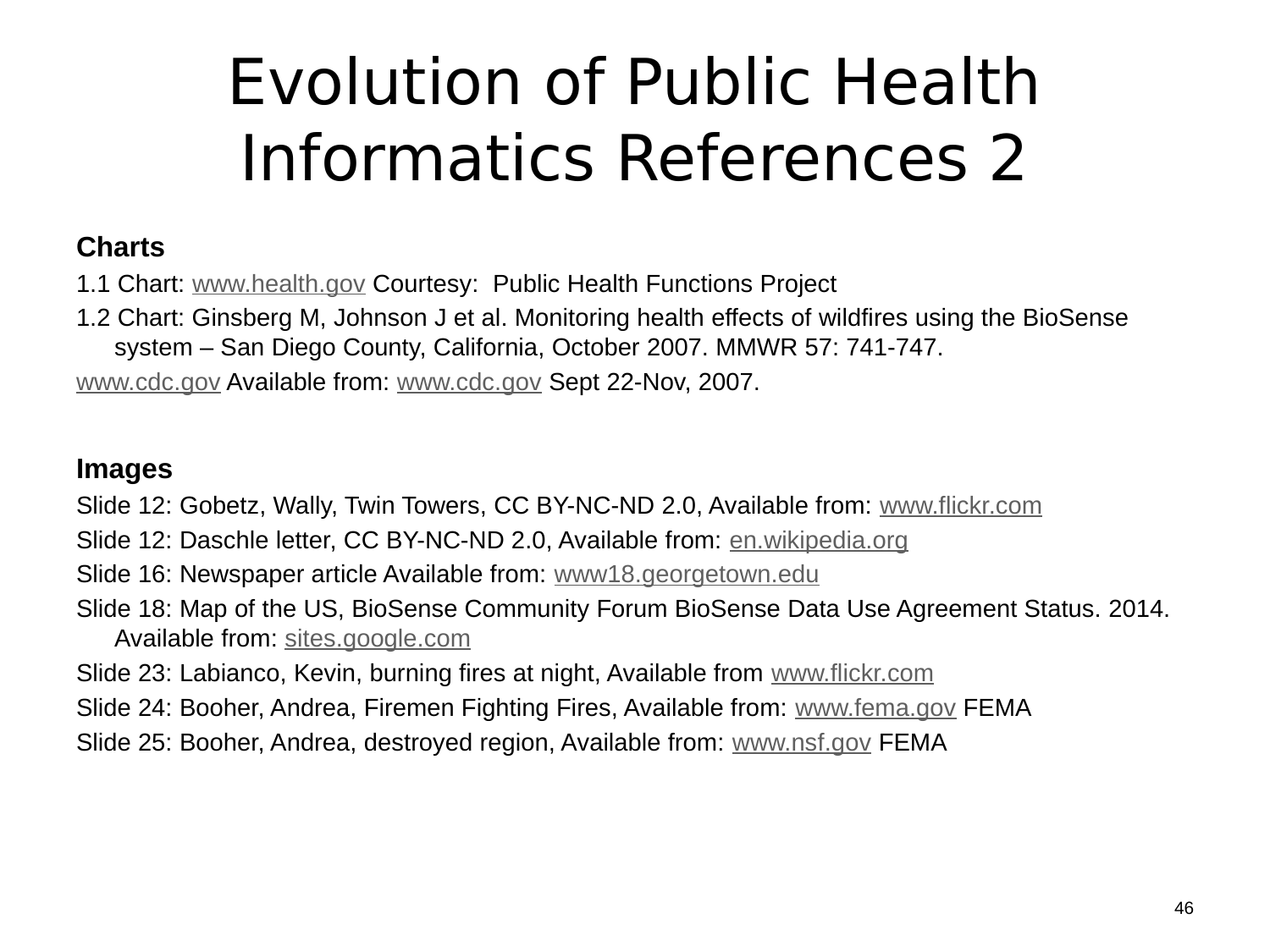

# Evolution of Public Health Informatics References 2
Charts
1.1 Chart: www.health.gov Courtesy:  Public Health Functions Project
1.2 Chart: Ginsberg M, Johnson J et al. Monitoring health effects of wildfires using the BioSense system – San Diego County, California, October 2007. MMWR 57: 741-747.
www.cdc.gov Available from: www.cdc.gov Sept 22-Nov, 2007.
Images
Slide 12: Gobetz, Wally, Twin Towers, CC BY-NC-ND 2.0, Available from: www.flickr.com
Slide 12: Daschle letter, CC BY-NC-ND 2.0, Available from: en.wikipedia.org
Slide 16: Newspaper article Available from: www18.georgetown.edu
Slide 18: Map of the US, BioSense Community Forum BioSense Data Use Agreement Status. 2014.  Available from: sites.google.com
Slide 23: Labianco, Kevin, burning fires at night, Available from www.flickr.com
Slide 24: Booher, Andrea, Firemen Fighting Fires, Available from: www.fema.gov FEMA
Slide 25: Booher, Andrea, destroyed region, Available from: www.nsf.gov FEMA
46